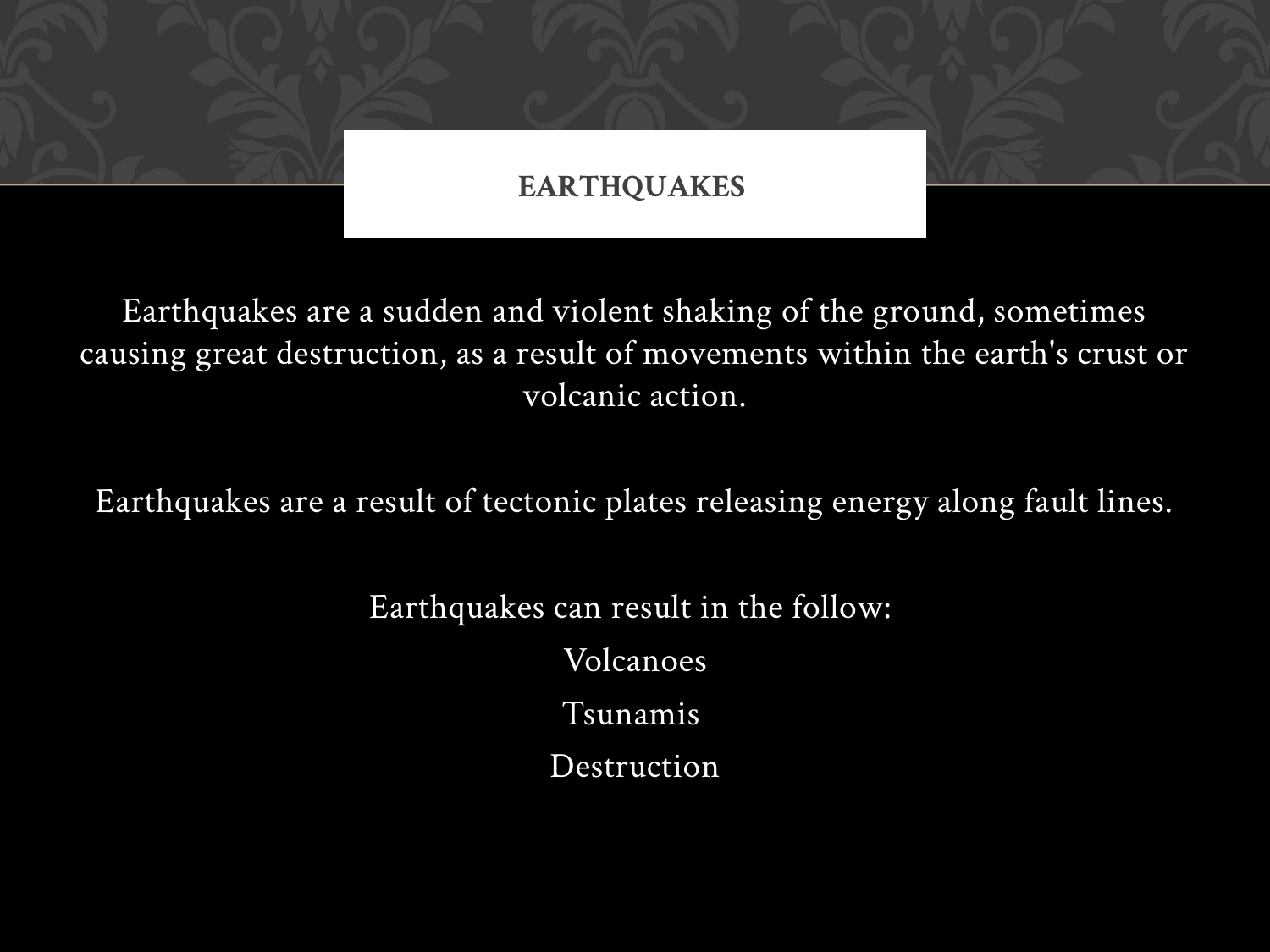

# Earthquakes
Earthquakes are a sudden and violent shaking of the ground, sometimes causing great destruction, as a result of movements within the earth's crust or volcanic action.

Earthquakes are a result of tectonic plates releasing energy along fault lines.

Earthquakes can result in the follow:
Volcanoes
Tsunamis
Destruction